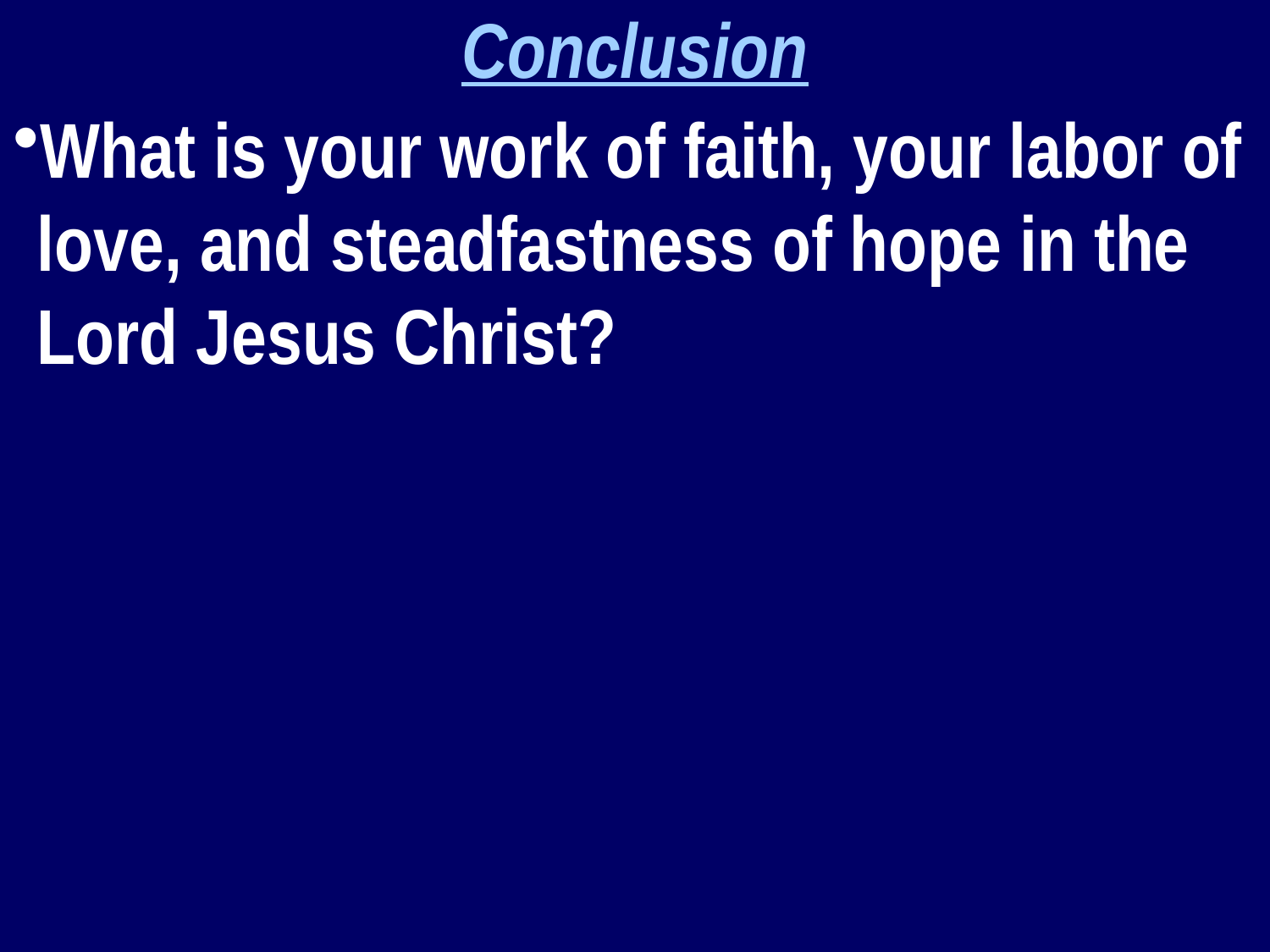

Conclusion
What is your work of faith, your labor of love, and steadfastness of hope in the Lord Jesus Christ?